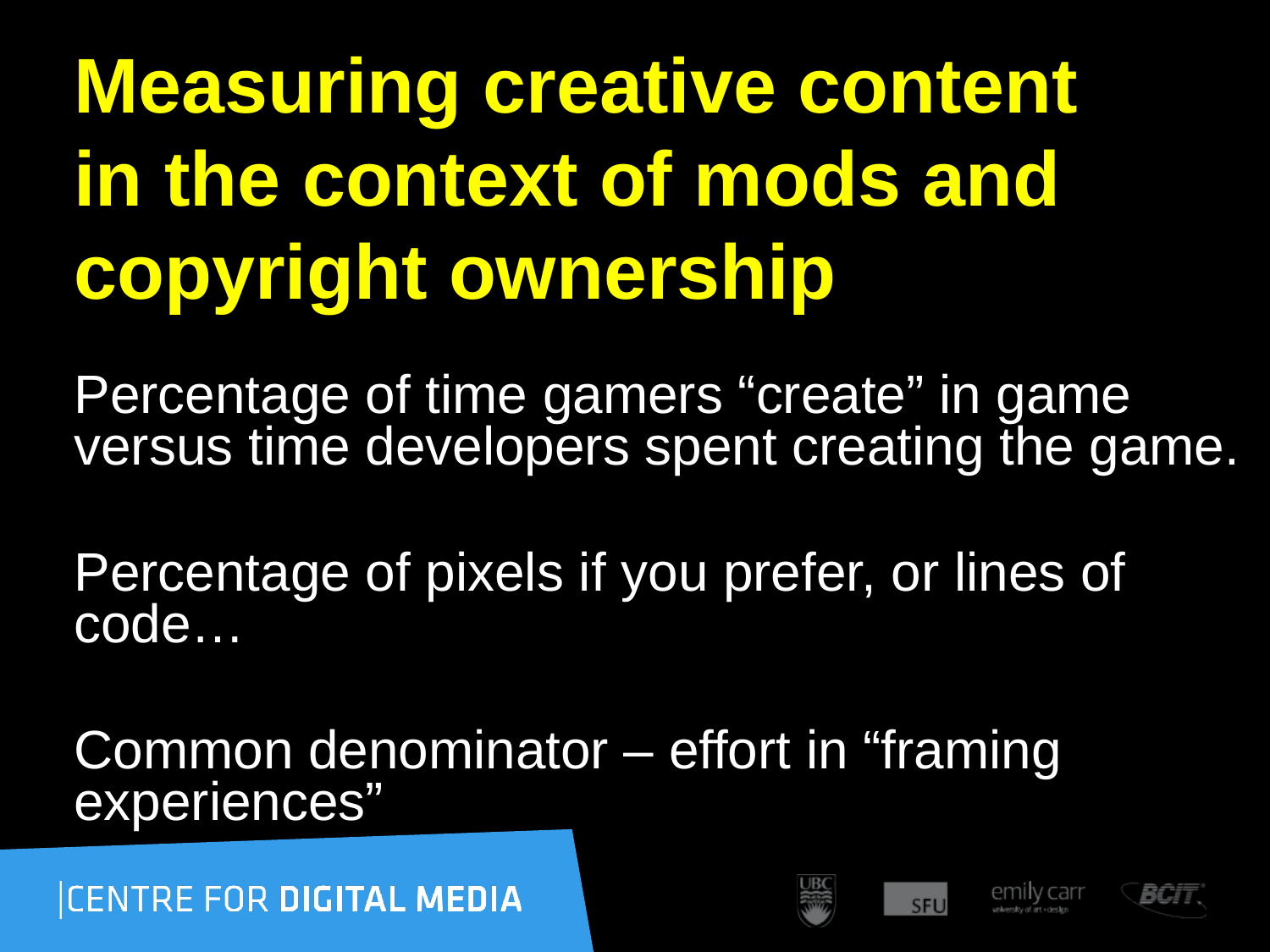

# Measuring creative content in the context of mods and copyright ownership
Percentage of time gamers “create” in game versus time developers spent creating the game.

Percentage of pixels if you prefer, or lines of code…

Common denominator – effort in “framing experiences”